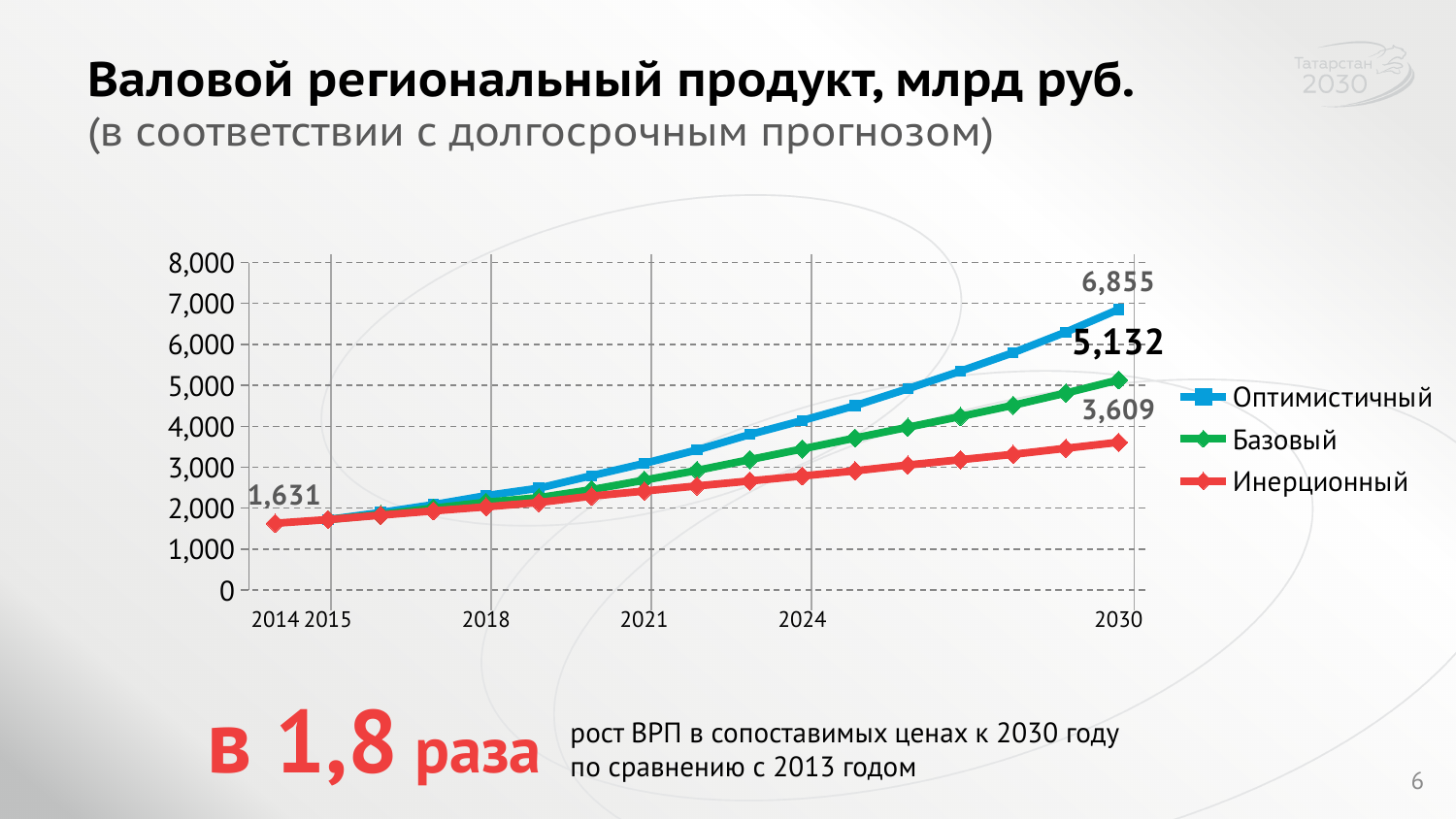

# Валовой региональный продукт, млрд руб. (в соответствии с долгосрочным прогнозом)

### Chart

| Category | Оптимистичный | Базовый | Инерционный |
|---|---|---|---|
| 2014 | None | None | 1631.4193 |
| 2015 | 1722.1960406312608 | 1722.1960238573338 | 1722.1956715870538 |
|  | 1893.174775089559 | 1844.9792600094688 | 1828.6448106247922 |
|  | 2084.935272962327 | 2001.0439321274102 | 1934.5026673138073 |
| 2018 | 2306.6845268335915 | 2145.230843156954 | 2032.9518698945292 |
|  | 2488.2639656350134 | 2255.3369616437394 | 2140.5603784504656 |
|  | 2793.127457488046 | 2451.7347964454034 | 2293.586398667789 |
| 2021 | 3093.375436994721 | 2683.8210573440338 | 2417.9765349354752 |
|  | 3421.0671730556824 | 2922.4448181210164 | 2542.311275738794 |
|  | 3799.9248685460448 | 3184.76952095661 | 2663.980117038914 |
| 2024 | 4142.481612275644 | 3447.0363410916248 | 2786.344820109244 |
|  | 4504.865451420453 | 3713.8460914929083 | 2912.509956271346 |
|  | 4917.139256209705 | 3976.536449569441 | 3053.4153411803004 |
|  | 5346.961201121279 | 4239.361176376686 | 3182.953279611302 |
|  | 5797.087276639936 | 4513.852675736625 | 3315.1158416434673 |
|  | 6300.224369106559 | 4811.990429596506 | 3461.97287083431 |
| 2030 | 6854.742730475984 | 5132.414669410392 | 3608.88585789452 |
в 1,8 раза
рост ВРП в сопоставимых ценах к 2030 году
по сравнению с 2013 годом
6